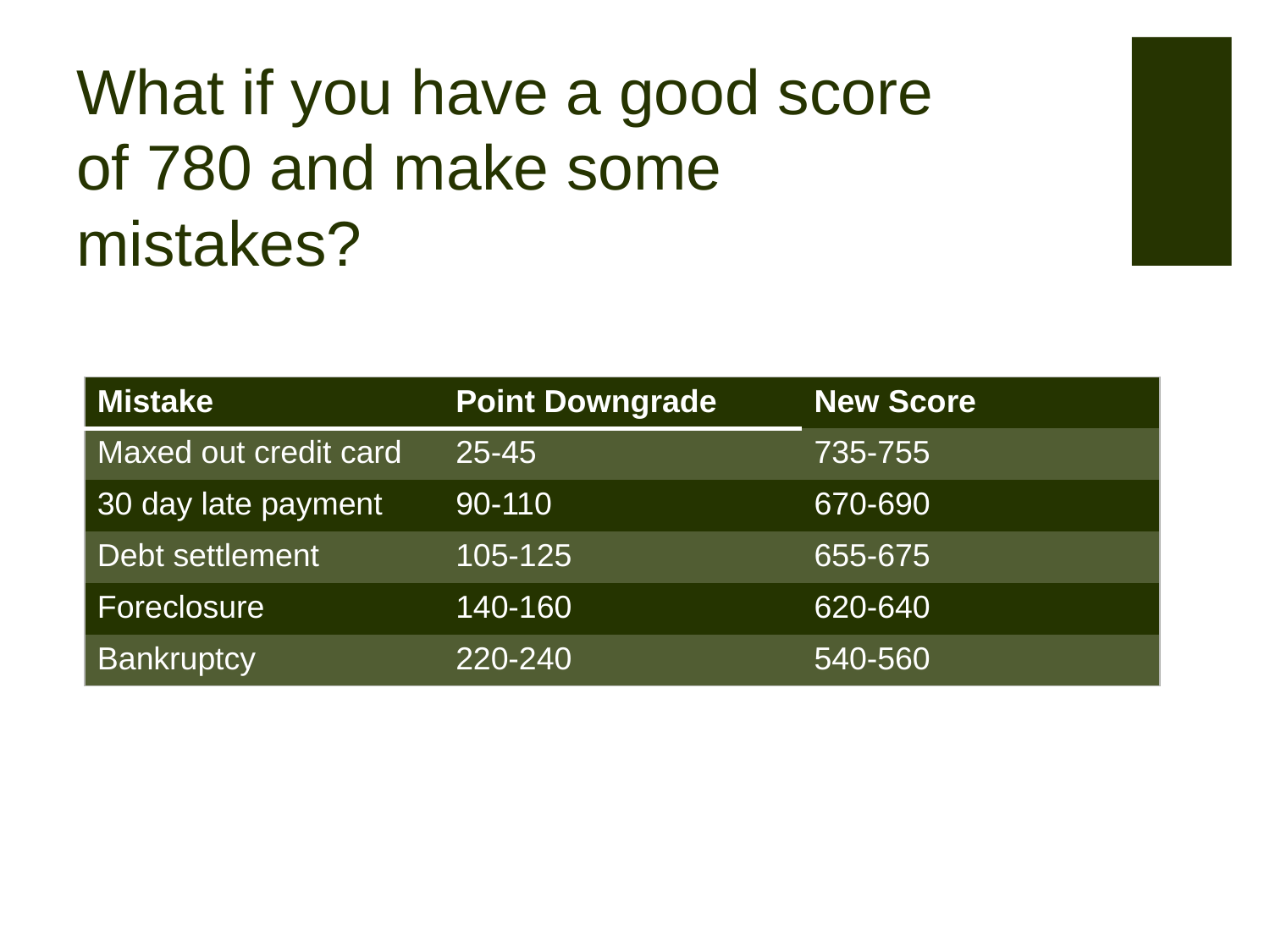

# What if you have a good score of 780 and make some mistakes?
| Mistake | Point Downgrade | New Score |
| --- | --- | --- |
| Maxed out credit card | 25-45 | 735-755 |
| 30 day late payment | 90-110 | 670-690 |
| Debt settlement | 105-125 | 655-675 |
| Foreclosure | 140-160 | 620-640 |
| Bankruptcy | 220-240 | 540-560 |